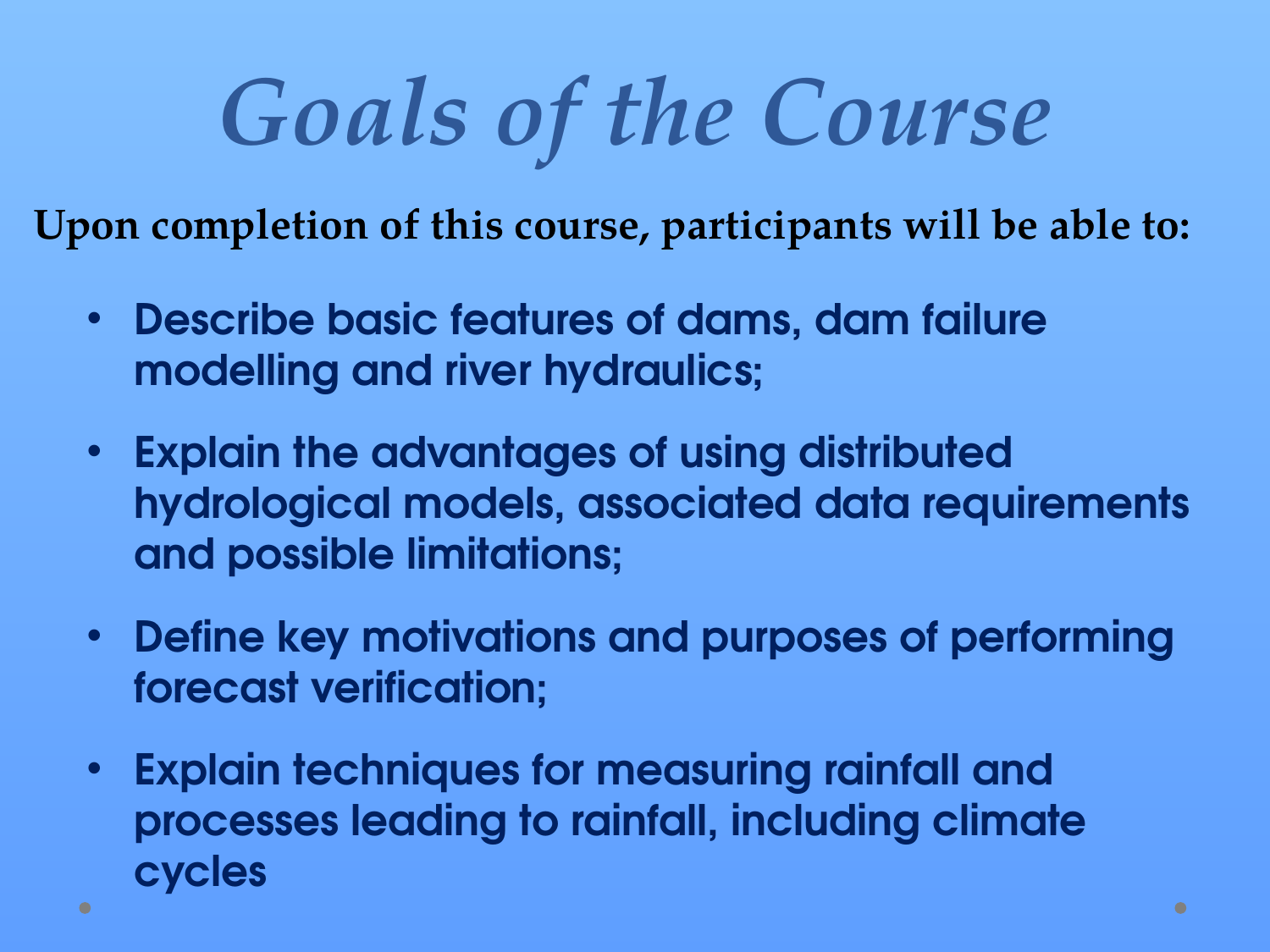

# Goals of the Course
Upon completion of this course, participants will be able to:
Describe basic features of dams, dam failure modelling and river hydraulics;
Explain the advantages of using distributed hydrological models, associated data requirements and possible limitations;
Define key motivations and purposes of performing forecast verification;
Explain techniques for measuring rainfall and processes leading to rainfall, including climate cycles